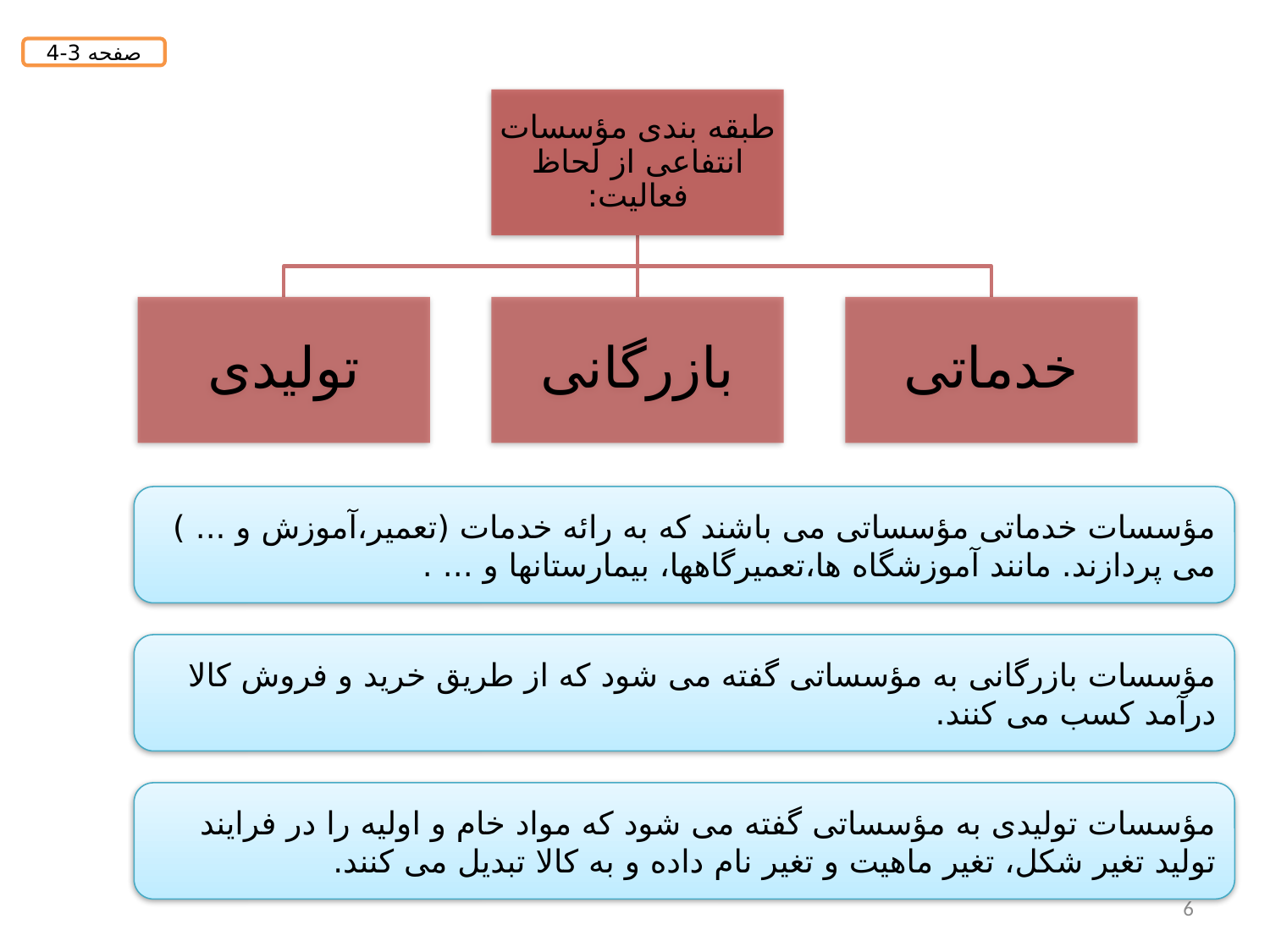

صفحه 3-4
طبقه بندی مؤسسات انتفاعی از لحاظ فعالیت:
تولیدی
بازرگانی
خدماتی
مؤسسات خدماتی مؤسساتی می باشند که به رائه خدمات (تعمیر،آموزش و ... ) می پردازند. مانند آموزشگاه ها،تعمیرگاهها، بیمارستانها و ... .
مؤسسات بازرگانی به مؤسساتی گفته می شود که از طریق خرید و فروش کالا درآمد کسب می کنند.
مؤسسات تولیدی به مؤسساتی گفته می شود که مواد خام و اولیه را در فرایند تولید تغیر شکل، تغیر ماهیت و تغیر نام داده و به کالا تبدیل می کنند.
6